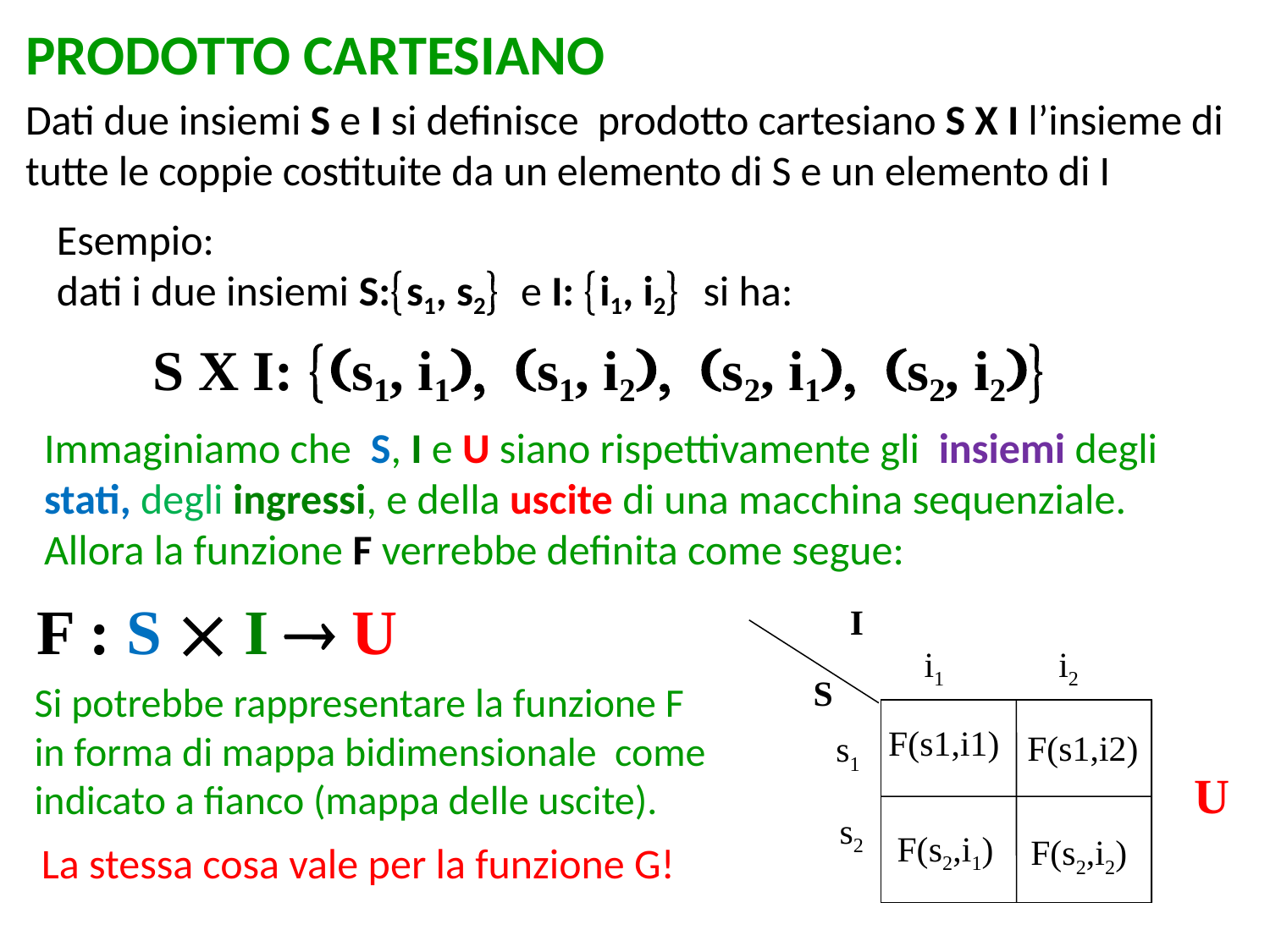

# PRODOTTO CARTESIANO
Dati due insiemi S e I si definisce  prodotto cartesiano S X I l’insieme di tutte le coppie costituite da un elemento di S e un elemento di I
Esempio:
dati i due insiemi S:{s1, s2}  e I: {i1, i2} si ha:
S X I: {(s1, i1), (s1, i2), (s2, i1), (s2, i2)}
Immaginiamo che  S, I e U siano rispettivamente gli  insiemi degli stati, degli ingressi, e della uscite di una macchina sequenziale.
Allora la funzione F verrebbe definita come segue:

i1
i2

s1

s2
I
S
F(s1,i1)
F(s1,i2)
U
F : S × I → U
Si potrebbe rappresentare la funzione F in forma di mappa bidimensionale  come indicato a fianco (mappa delle uscite).
F(s2,i1)
F(s2,i2)
La stessa cosa vale per la funzione G!